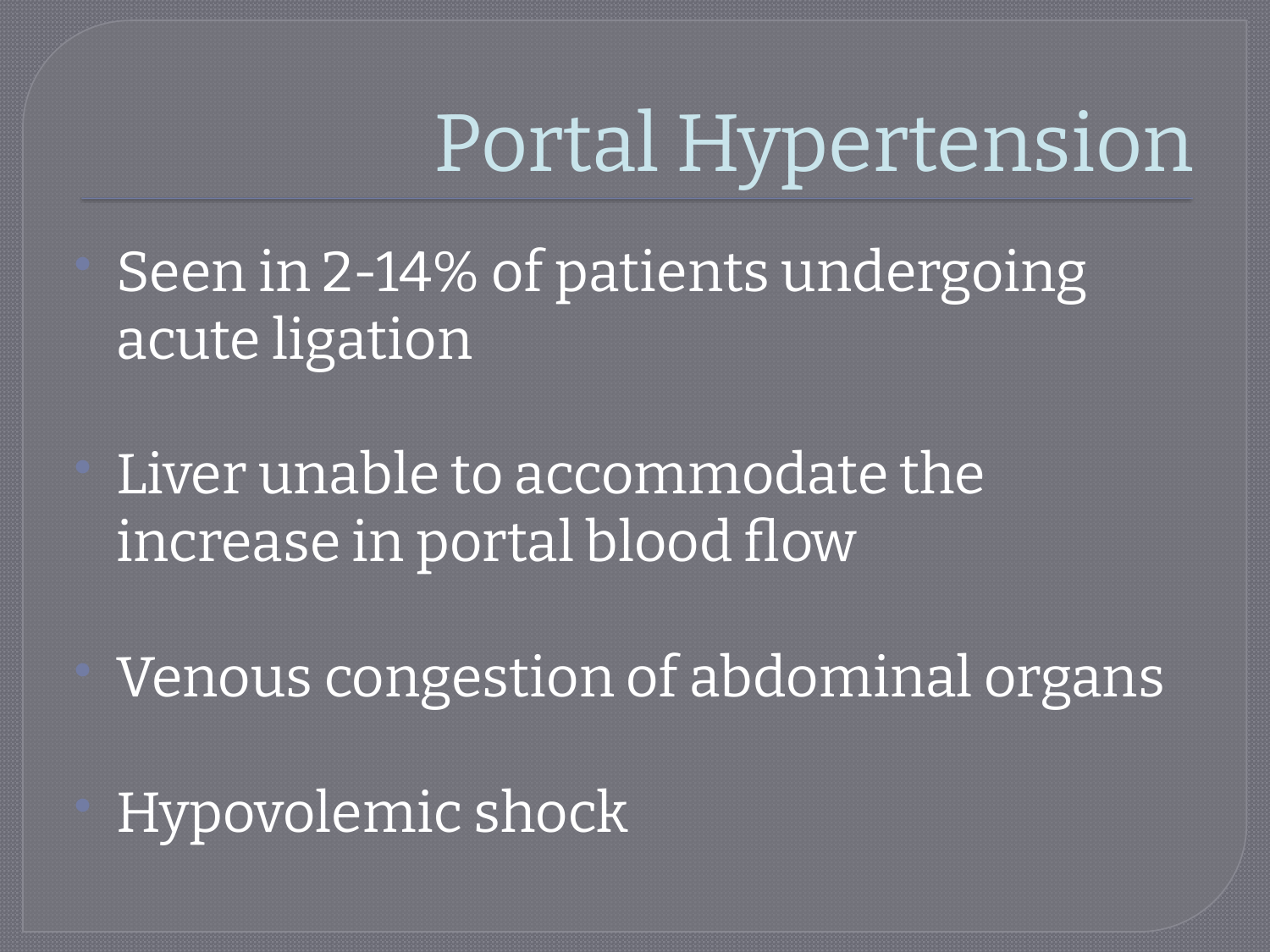

# Portal Hypertension
Seen in 2-14% of patients undergoing acute ligation

Liver unable to accommodate the increase in portal blood flow

Venous congestion of abdominal organs

Hypovolemic shock